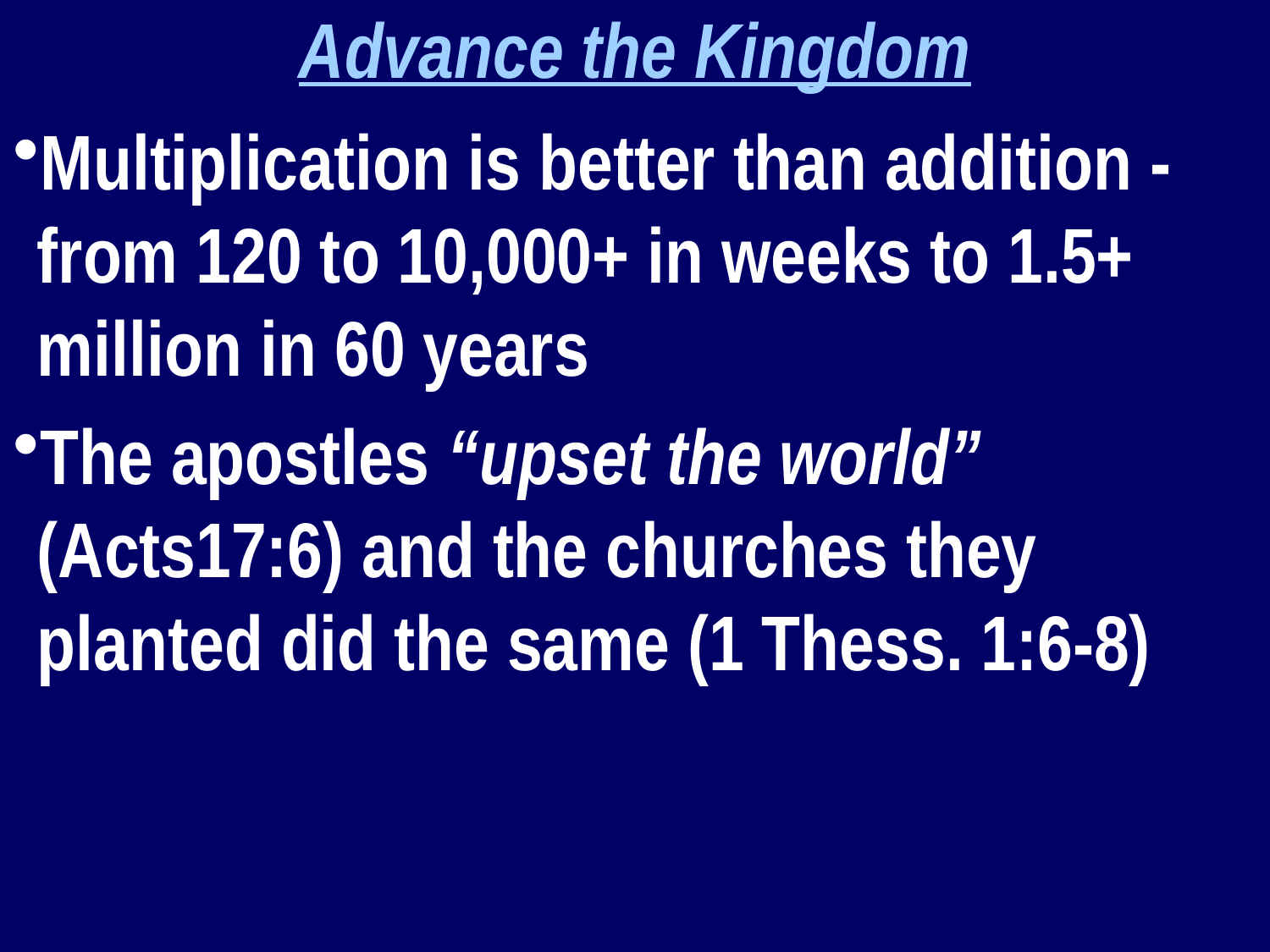

Advance the Kingdom
Multiplication is better than addition - from 120 to 10,000+ in weeks to 1.5+ million in 60 years
The apostles “upset the world” (Acts17:6) and the churches they planted did the same (1 Thess. 1:6-8)